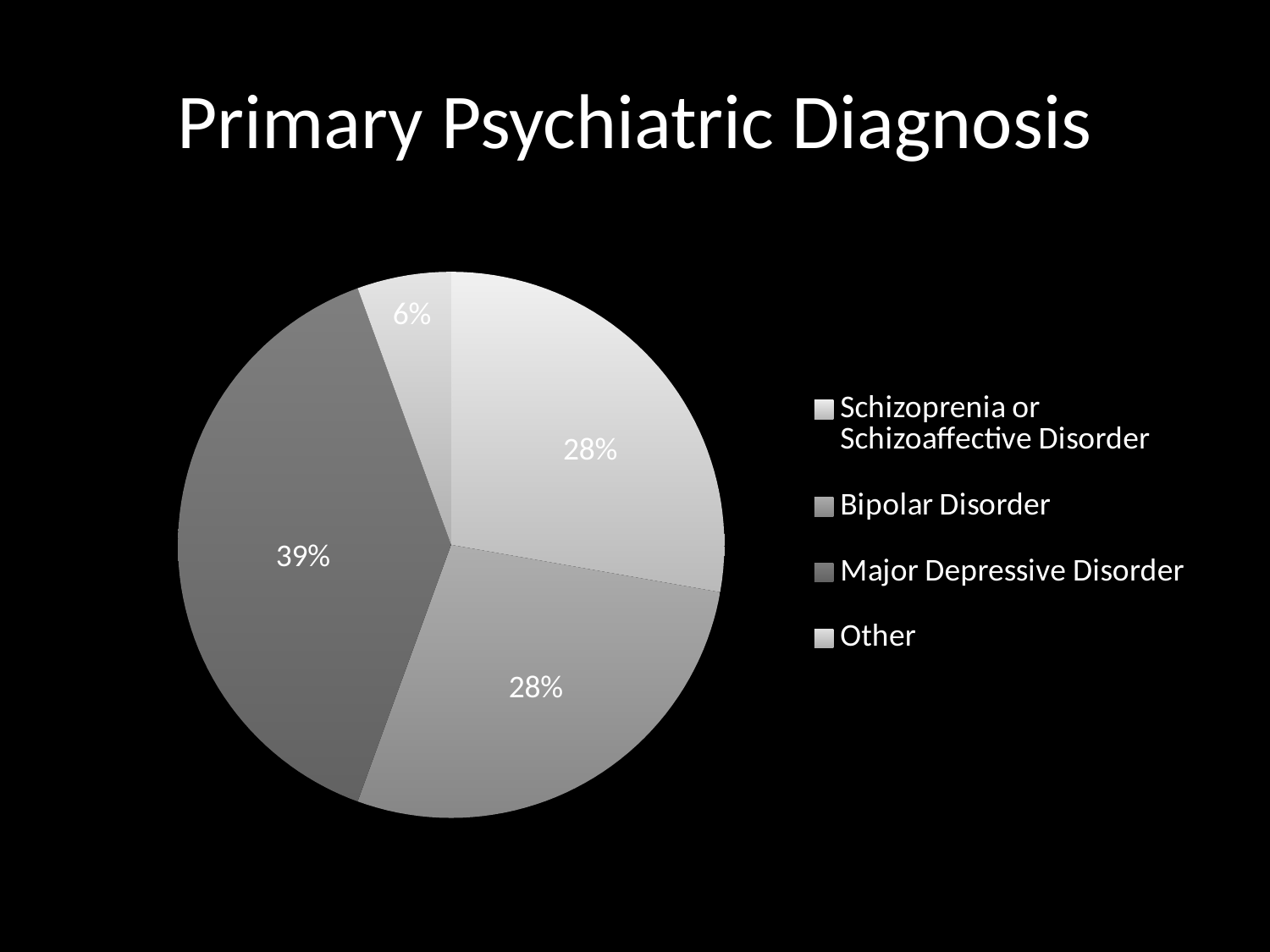

# Primary Psychiatric Diagnosis

### Chart

| Category |  | % |
|---|---|---|
| Schizoprenia or Schizoaffective Disorder | 5.0 | 0.277777777777778 |
| Bipolar Disorder | 5.0 | 0.277777777777778 |
| Major Depressive Disorder | 7.0 | 0.388888888888889 |
| Other | 1.0 | 0.0555555555555555 |